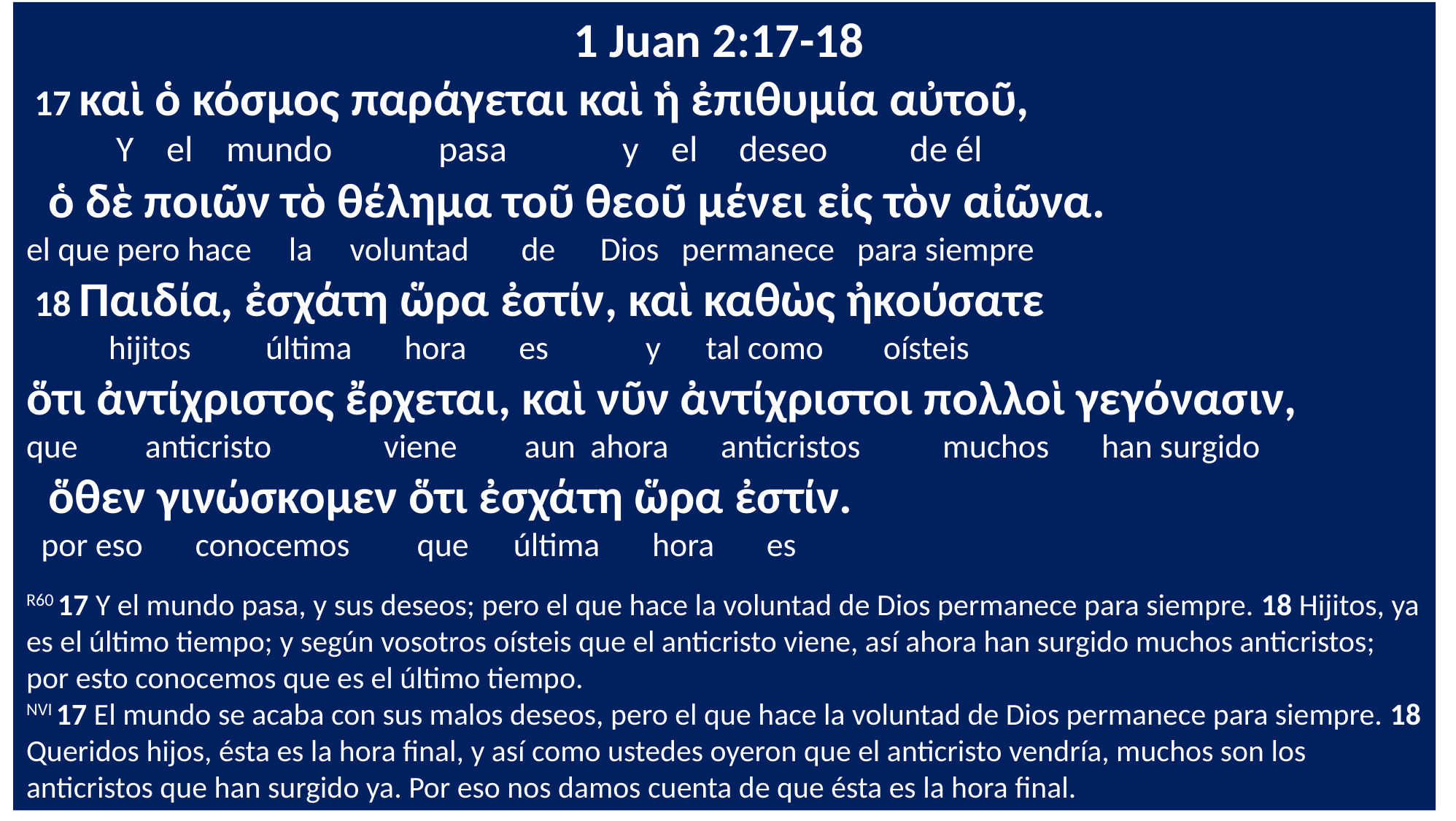

1 Juan 2:17-18
 17 καὶ ὁ κόσμος παράγεται καὶ ἡ ἐπιθυμία αὐτοῦ,
           Y    el    mundo             pasa              y    el     deseo          de él
  ὁ δὲ ποιῶν τὸ θέλημα τοῦ θεοῦ μένει εἰς τὸν αἰῶνα.
el que pero hace     la     voluntad       de      Dios   permanece   para siempre
 18 Παιδία, ἐσχάτη ὥρα ἐστίν, καὶ καθὼς ἠκούσατε
           hijitos          última       hora       es             y      tal como        oísteis
ὅτι ἀντίχριστος ἔρχεται, καὶ νῦν ἀντίχριστοι πολλοὶ γεγόνασιν,
que         anticristo               viene         aun  ahora       anticristos           muchos       han surgido
  ὅθεν γινώσκομεν ὅτι ἐσχάτη ὥρα ἐστίν.
  por eso       conocemos         que      última       hora       es

R60 17 Y el mundo pasa, y sus deseos; pero el que hace la voluntad de Dios permanece para siempre. 18 Hijitos, ya es el último tiempo; y según vosotros oísteis que el anticristo viene, así ahora han surgido muchos anticristos; por esto conocemos que es el último tiempo.
NVI 17 El mundo se acaba con sus malos deseos, pero el que hace la voluntad de Dios permanece para siempre. 18 Queridos hijos, ésta es la hora final, y así como ustedes oyeron que el anticristo vendría, muchos son los anticristos que han surgido ya. Por eso nos damos cuenta de que ésta es la hora final.